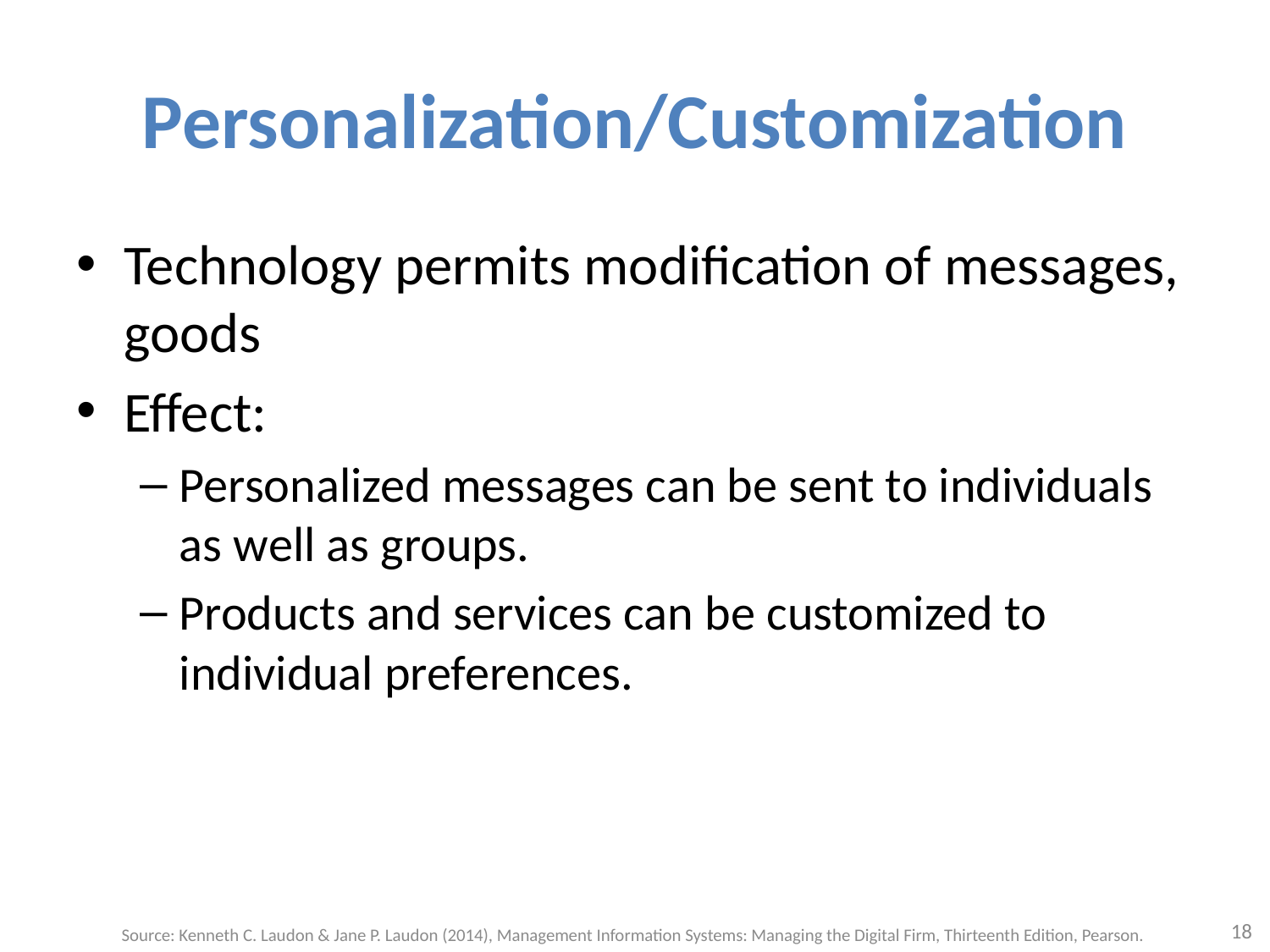

# Personalization/Customization
Technology permits modification of messages, goods
Effect:
Personalized messages can be sent to individuals as well as groups.
Products and services can be customized to individual preferences.
18
Source: Kenneth C. Laudon & Jane P. Laudon (2014), Management Information Systems: Managing the Digital Firm, Thirteenth Edition, Pearson.